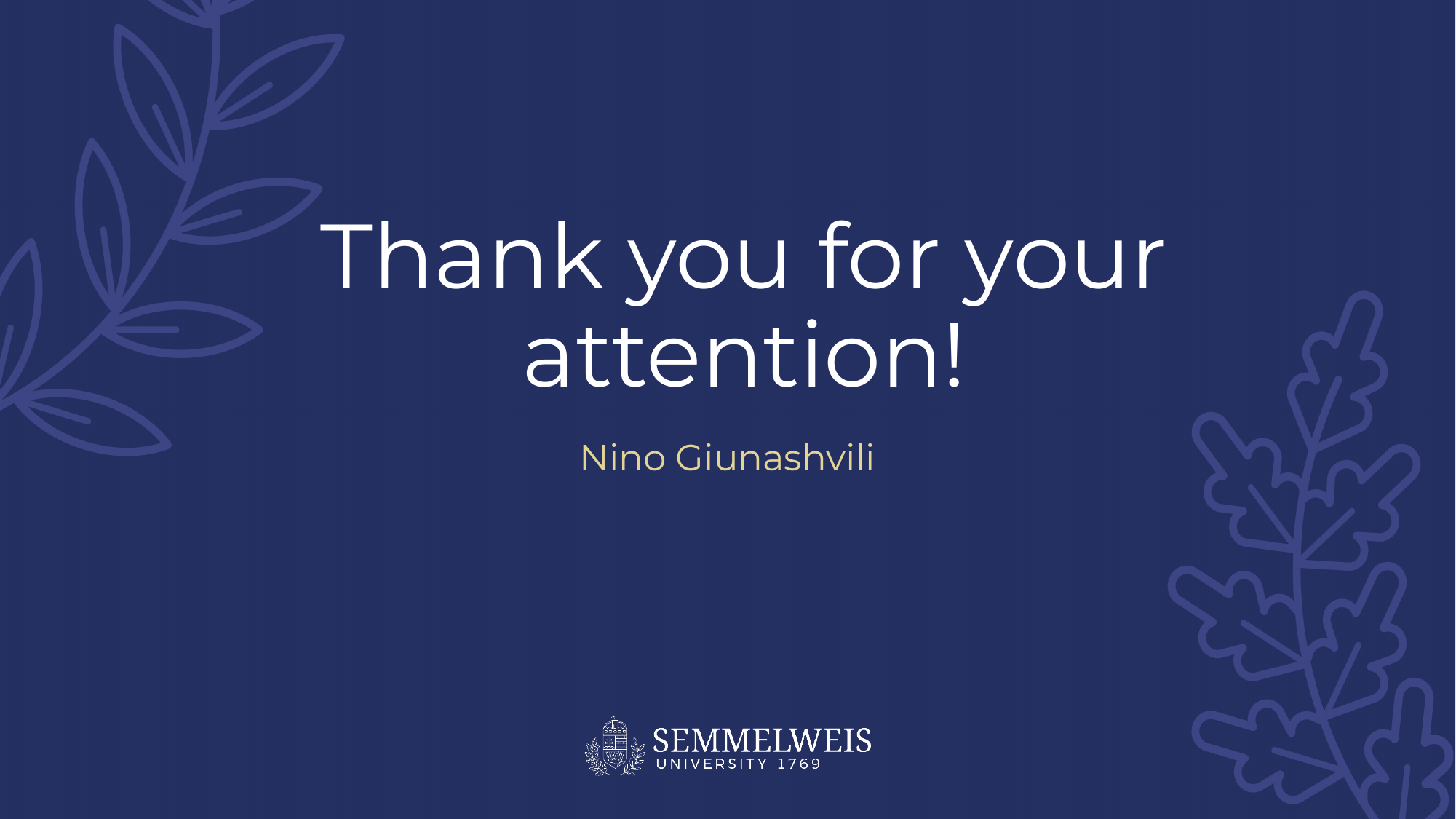

Thank you for your attention!
Nino Giunashvili